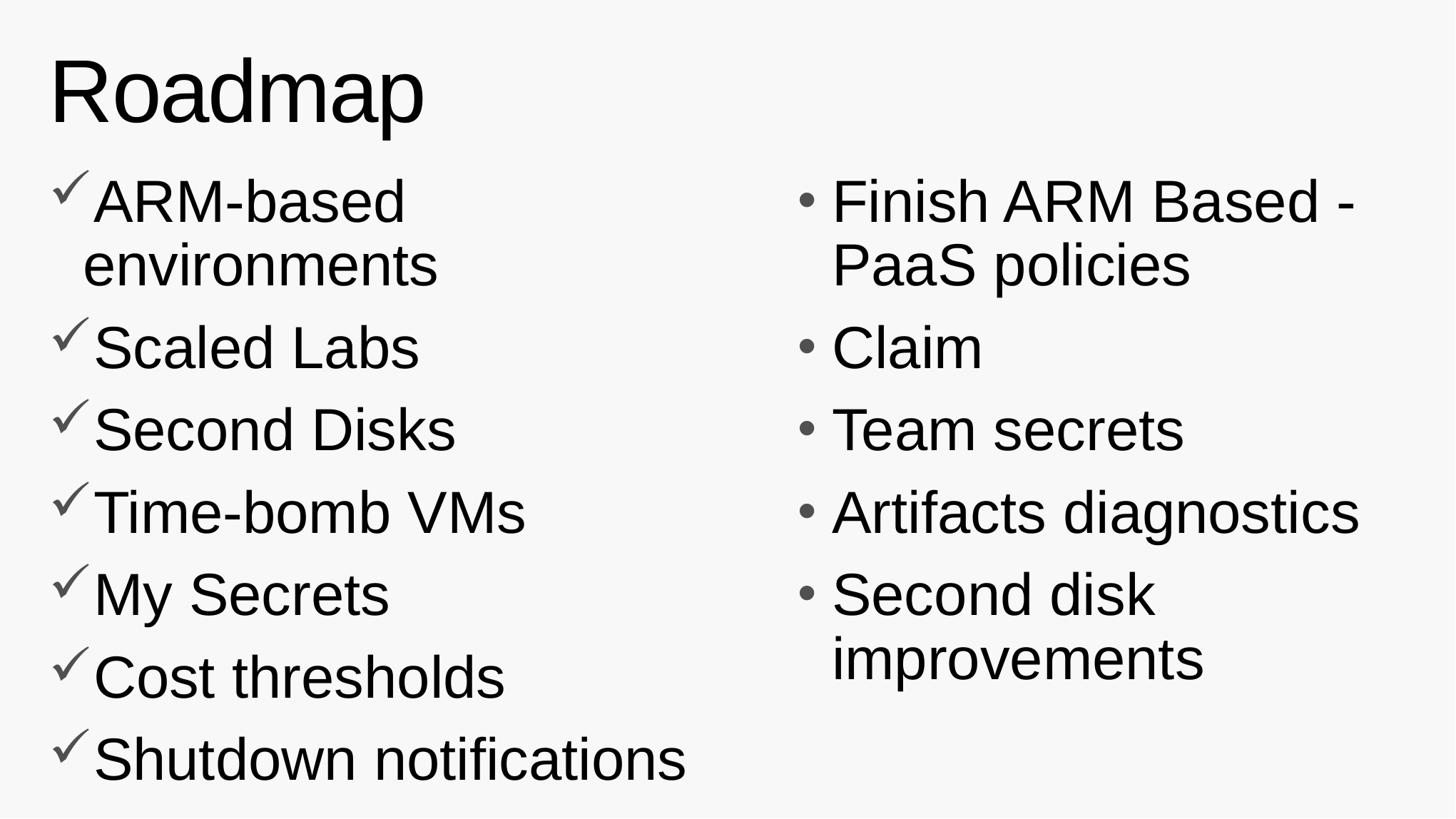

# Roadmap
ARM-based environments
Scaled Labs
Second Disks
Time-bomb VMs
My Secrets
Cost thresholds
Shutdown notifications
Finish ARM Based -  PaaS policies
Claim
Team secrets
Artifacts diagnostics
Second disk improvements